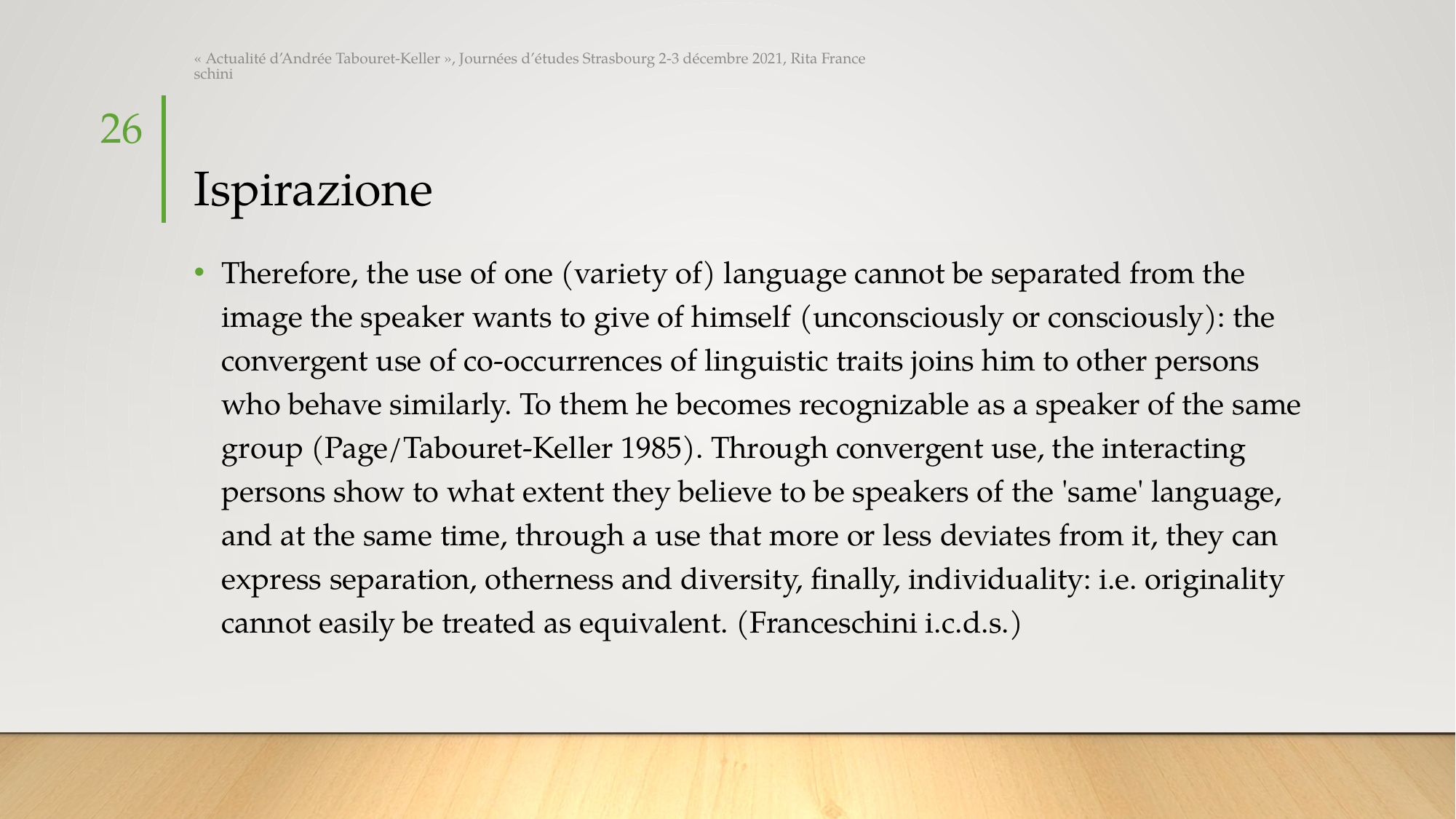

« Actualité d’Andrée Tabouret-Keller », Journées d’études
Strasbourg 2-3 décembre 2021, Rita Franceschini

26
# Ispirazione
Therefore, the use of one (variety of) language cannot be separated from the image the speaker wants to give of himself (unconsciously or consciously): the convergent use of co-occurrences of linguistic traits joins him to other persons who behave similarly. To them he becomes recognizable as a speaker of the same group (Page/Tabouret-Keller 1985). Through convergent use, the interacting persons show to what extent they believe to be speakers of the 'same' language, and at the same time, through a use that more or less deviates from it, they can express separation, otherness and diversity, finally, individuality: i.e. originality  cannot easily be treated as equivalent. (Franceschini i.c.d.s.)